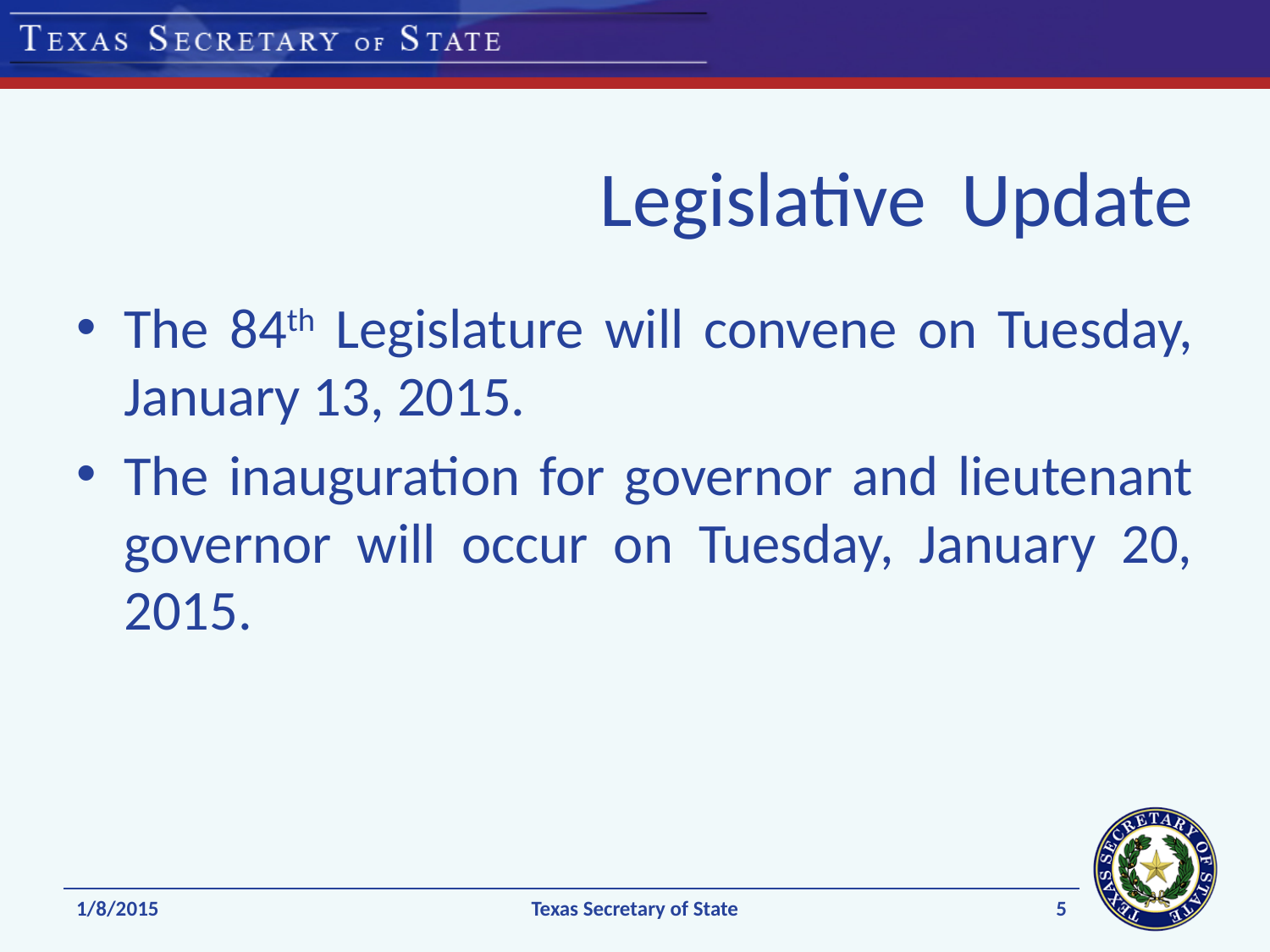

# Legislative  Update
The 84th Legislature will convene on Tuesday, January 13, 2015.
The inauguration for governor and lieutenant governor will occur on Tuesday, January 20, 2015.
5
1/8/2015
Texas Secretary of State